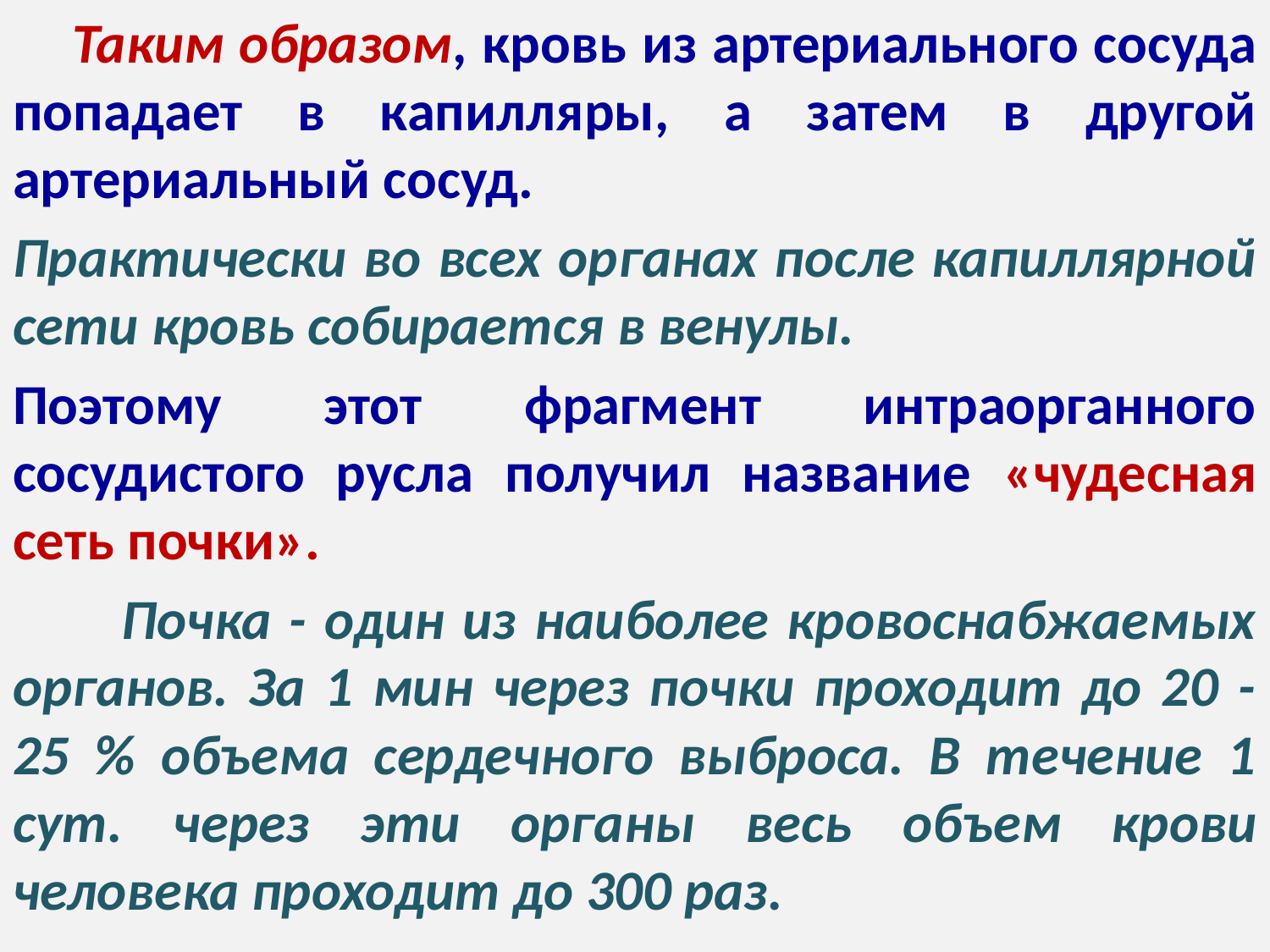

Таким образом, кровь из артериального сосуда попадает в капилляры, а затем в другой артериальный сосуд.
Практически во всех органах после капиллярной сети кровь собирается в венулы.
Поэтому этот фрагмент интраорганного сосудистого русла получил название «чудесная сеть почки».
      Почка - один из наиболее кровоснабжаемых органов. За 1 мин через почки проходит до 20 - 25 % объема сердечного выброса. В течение 1 сут. через эти органы весь объем крови человека проходит до 300 раз.
#